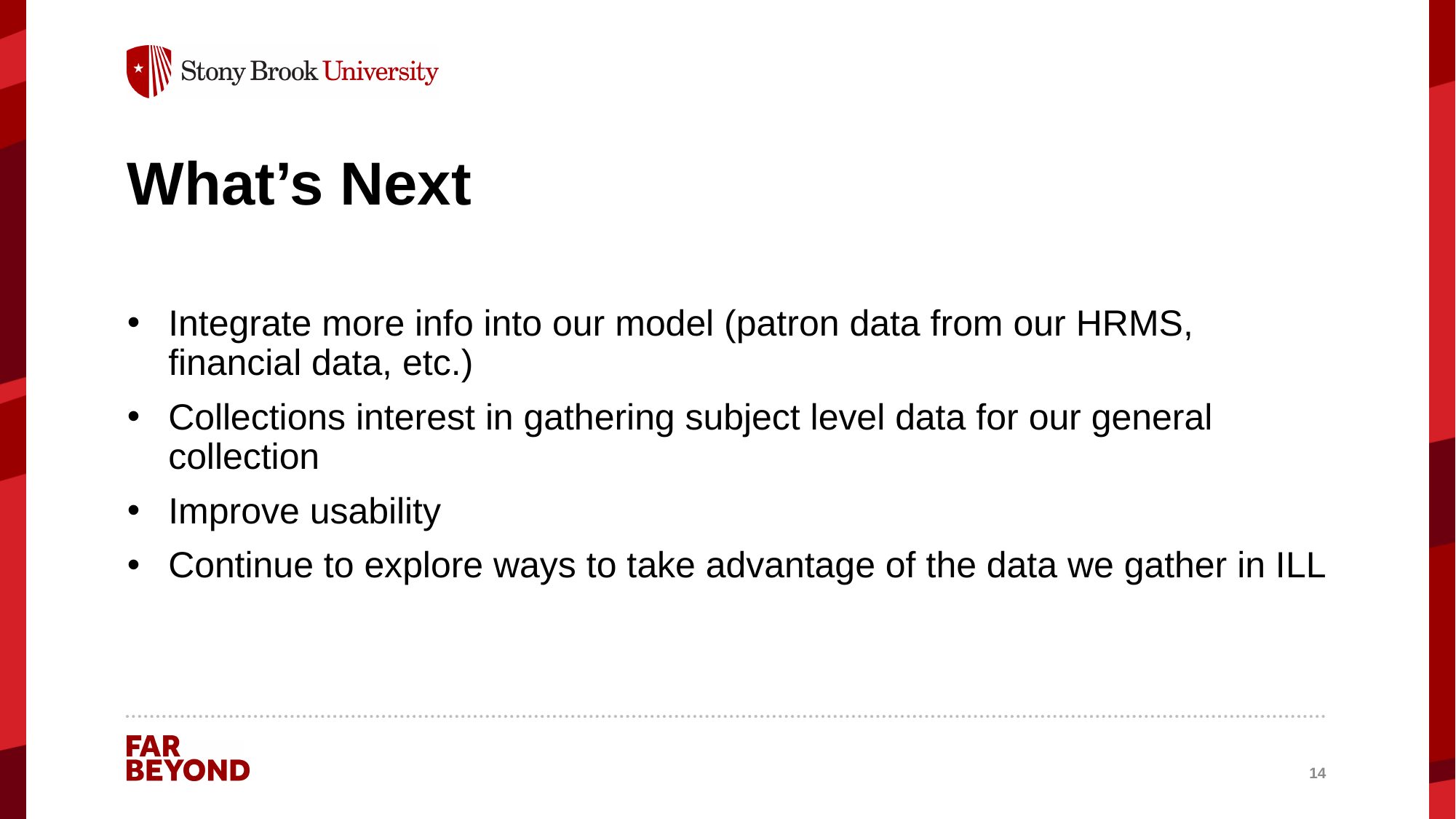

# What’s Next
Integrate more info into our model (patron data from our HRMS, financial data, etc.)
Collections interest in gathering subject level data for our general collection
Improve usability
Continue to explore ways to take advantage of the data we gather in ILL

14